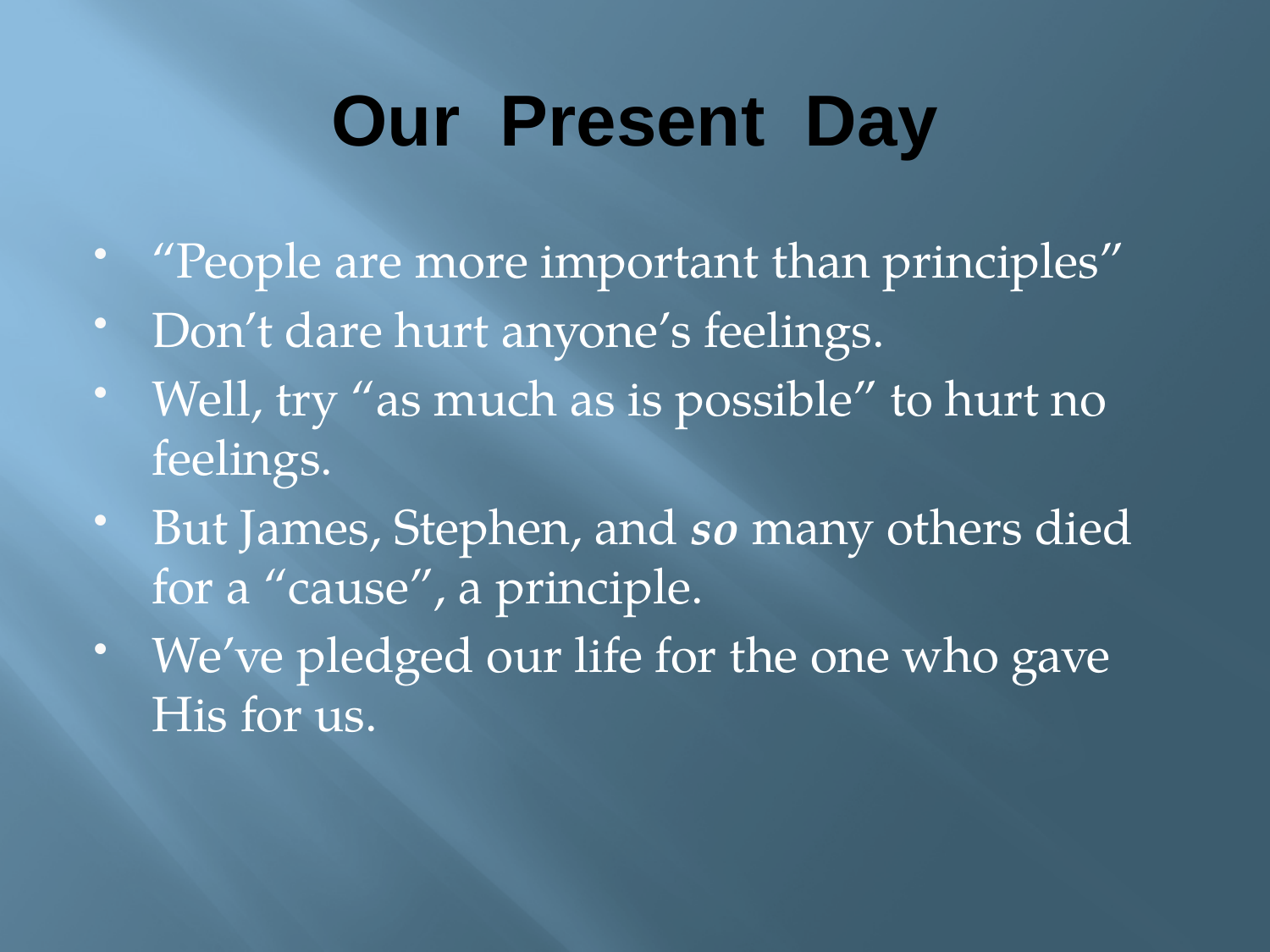

# Our  Present  Day
“People are more important than principles”
Don’t dare hurt anyone’s feelings.
Well, try “as much as is possible” to hurt no feelings.
But James, Stephen, and so many others died for a “cause”, a principle.
We’ve pledged our life for the one who gave His for us.